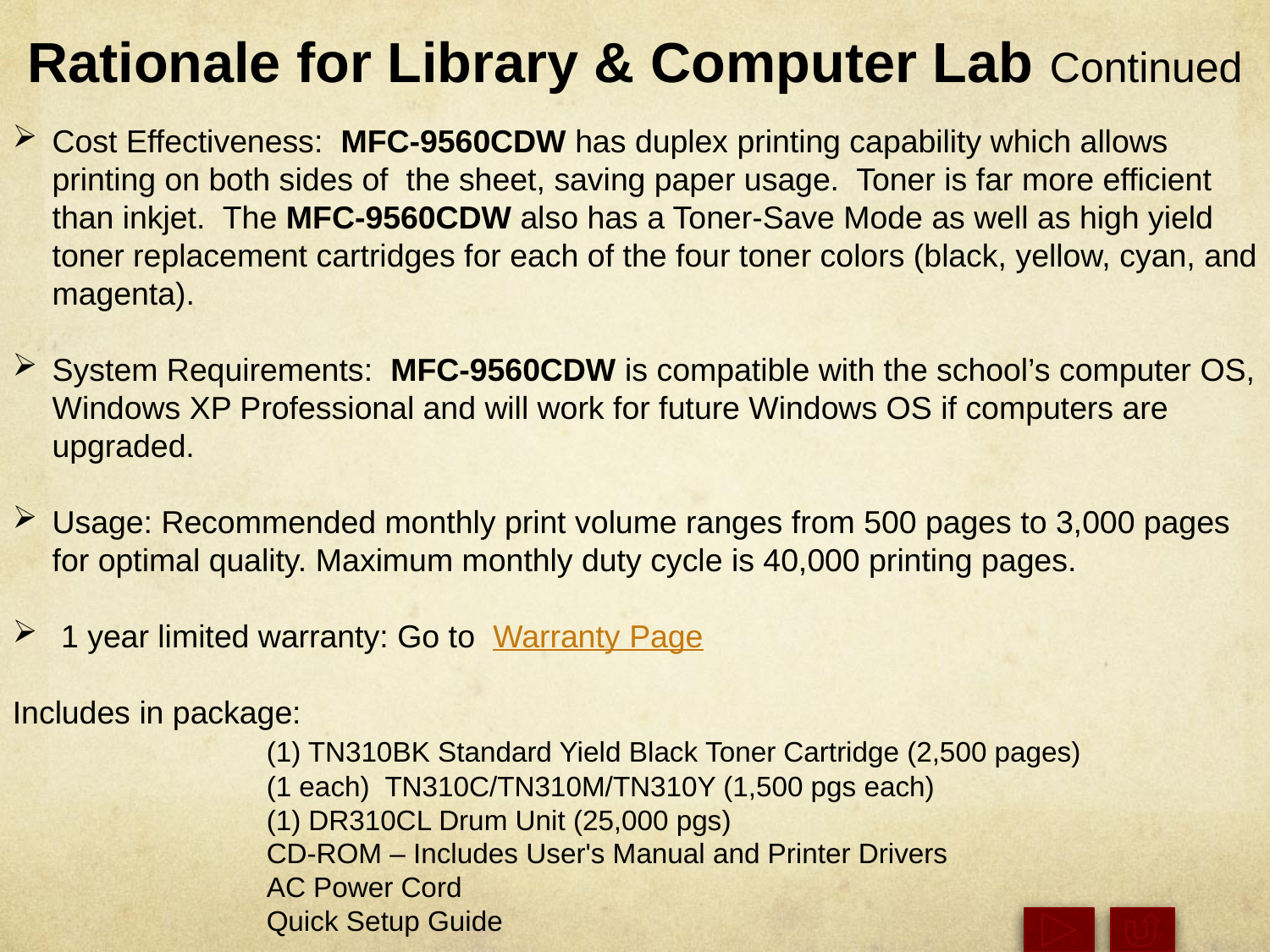

# Rationale for Library & Computer Lab Continued
Cost Effectiveness:  MFC-9560CDW has duplex printing capability which allows printing on both sides of  the sheet, saving paper usage.  Toner is far more efficient than inkjet.  The MFC-9560CDW also has a Toner-Save Mode as well as high yield toner replacement cartridges for each of the four toner colors (black, yellow, cyan, and magenta).

System Requirements:  MFC-9560CDW is compatible with the school’s computer OS, Windows XP Professional and will work for future Windows OS if computers are upgraded.

Usage: Recommended monthly print volume ranges from 500 pages to 3,000 pages for optimal quality. Maximum monthly duty cycle is 40,000 printing pages.

 1 year limited warranty: Go to  Warranty Page

Includes in package:
		(1) TN310BK Standard Yield Black Toner Cartridge (2,500 pages)
		(1 each)  TN310C/TN310M/TN310Y (1,500 pgs each)
		(1) DR310CL Drum Unit (25,000 pgs)
		CD-ROM – Includes User's Manual and Printer Drivers
		AC Power Cord
		Quick Setup Guide